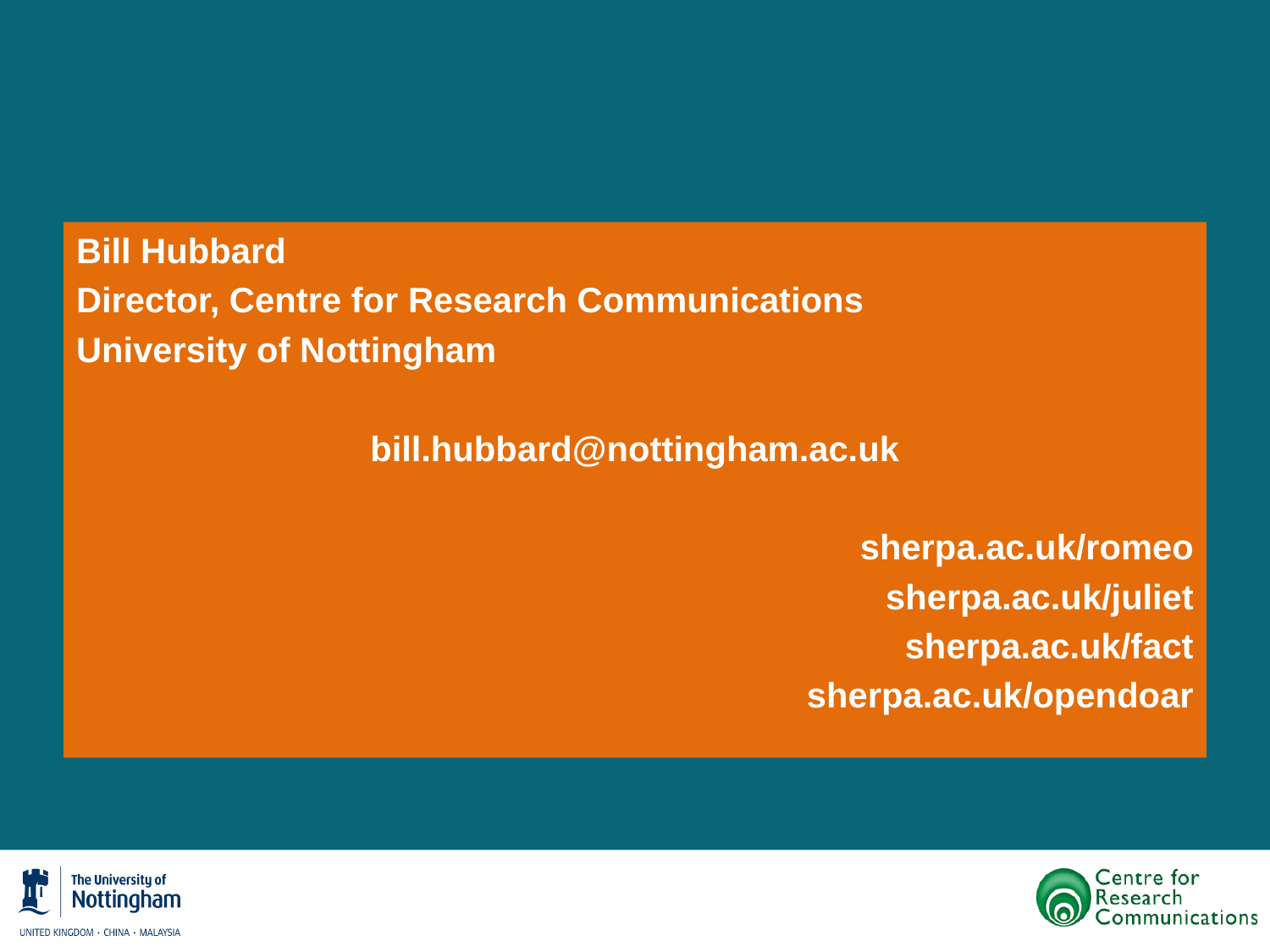

#
Bill Hubbard
Director, Centre for Research Communications
University of Nottingham

bill.hubbard@nottingham.ac.uk

sherpa.ac.uk/romeo
sherpa.ac.uk/juliet
sherpa.ac.uk/fact
sherpa.ac.uk/opendoar